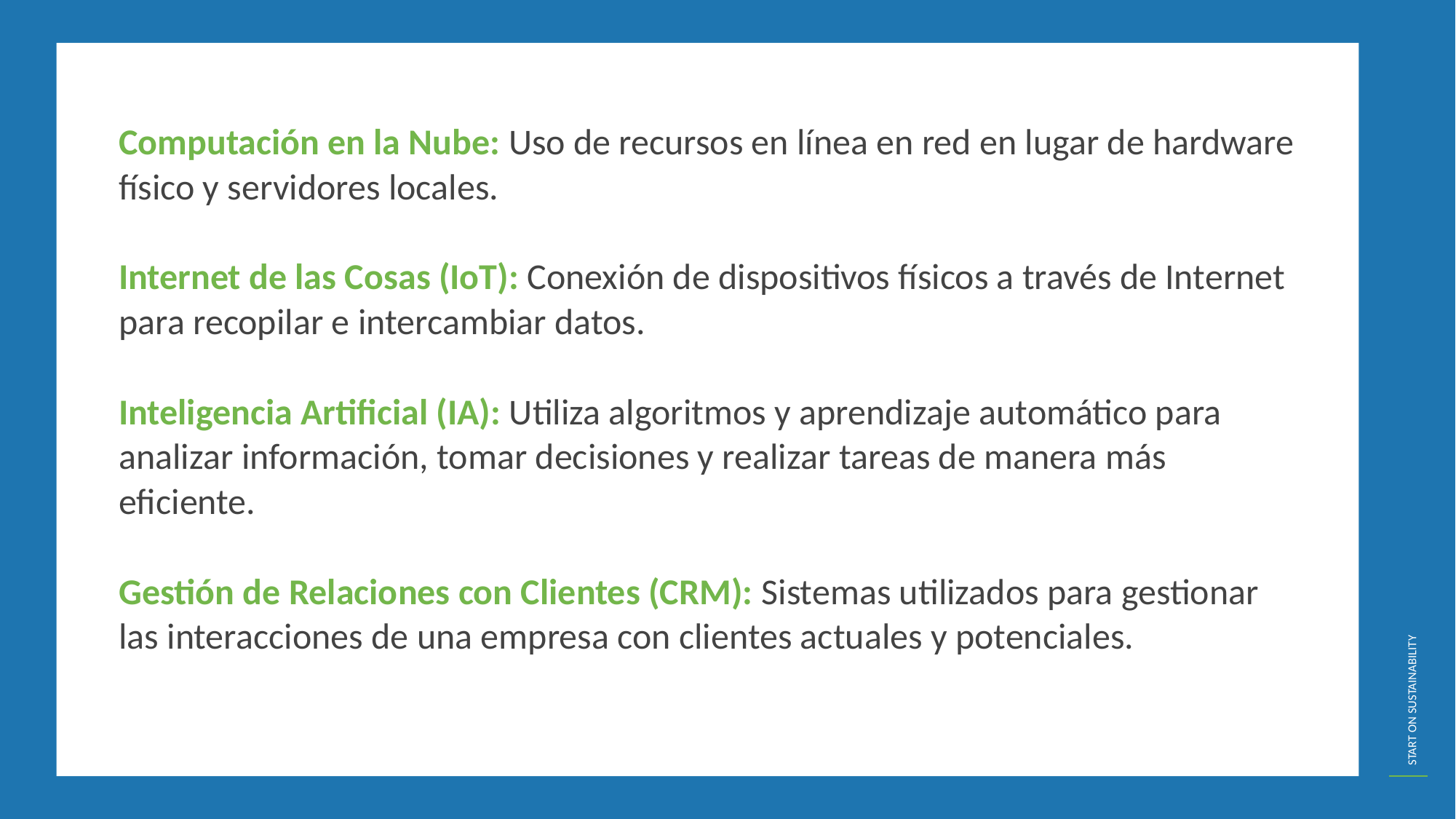

Computación en la Nube: Uso de recursos en línea en red en lugar de hardware físico y servidores locales.

Internet de las Cosas (IoT): Conexión de dispositivos físicos a través de Internet para recopilar e intercambiar datos.

Inteligencia Artificial (IA): Utiliza algoritmos y aprendizaje automático para analizar información, tomar decisiones y realizar tareas de manera más eficiente.

Gestión de Relaciones con Clientes (CRM): Sistemas utilizados para gestionar las interacciones de una empresa con clientes actuales y potenciales.